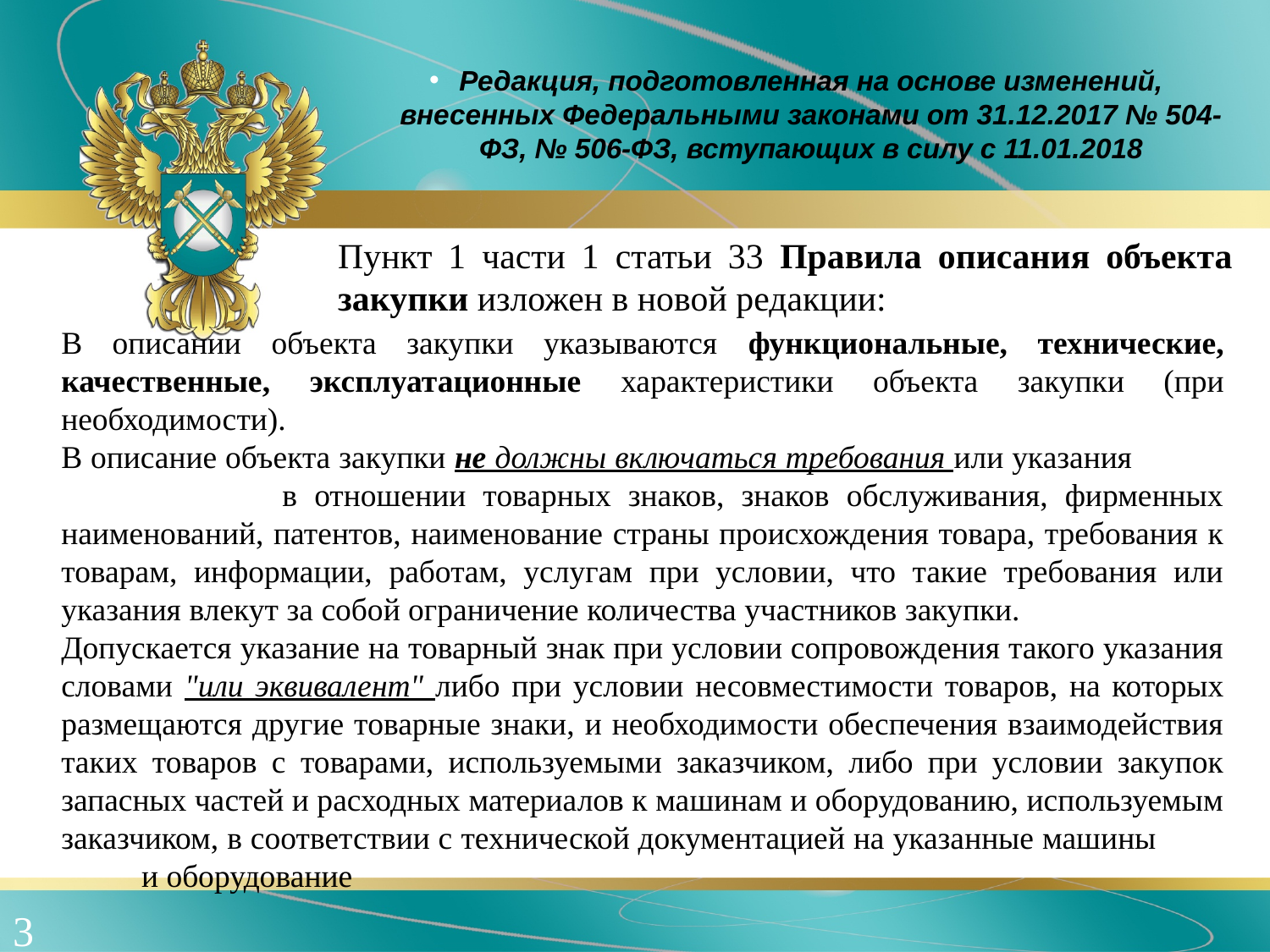

Редакция, подготовленная на основе изменений, внесенных Федеральными законами от 31.12.2017 № 504-ФЗ, № 506-ФЗ, вступающих в силу с 11.01.2018

Пункт 1 части 1 статьи 33 Правила описания объекта закупки изложен в новой редакции:
В описании объекта закупки указываются функциональные, технические, качественные, эксплуатационные характеристики объекта закупки (при необходимости).
В описание объекта закупки не должны включаться требования или указания                         в отношении товарных знаков, знаков обслуживания, фирменных наименований, патентов, наименование страны происхождения товара, требования к товарам, информации, работам, услугам при условии, что такие требования или указания влекут за собой ограничение количества участников закупки.
Допускается указание на товарный знак при условии сопровождения такого указания словами "или эквивалент" либо при условии несовместимости товаров, на которых размещаются другие товарные знаки, и необходимости обеспечения взаимодействия таких товаров с товарами, используемыми заказчиком, либо при условии закупок запасных частей и расходных материалов к машинам и оборудованию, используемым заказчиком, в соответствии с технической документацией на указанные машины                   и оборудование
3